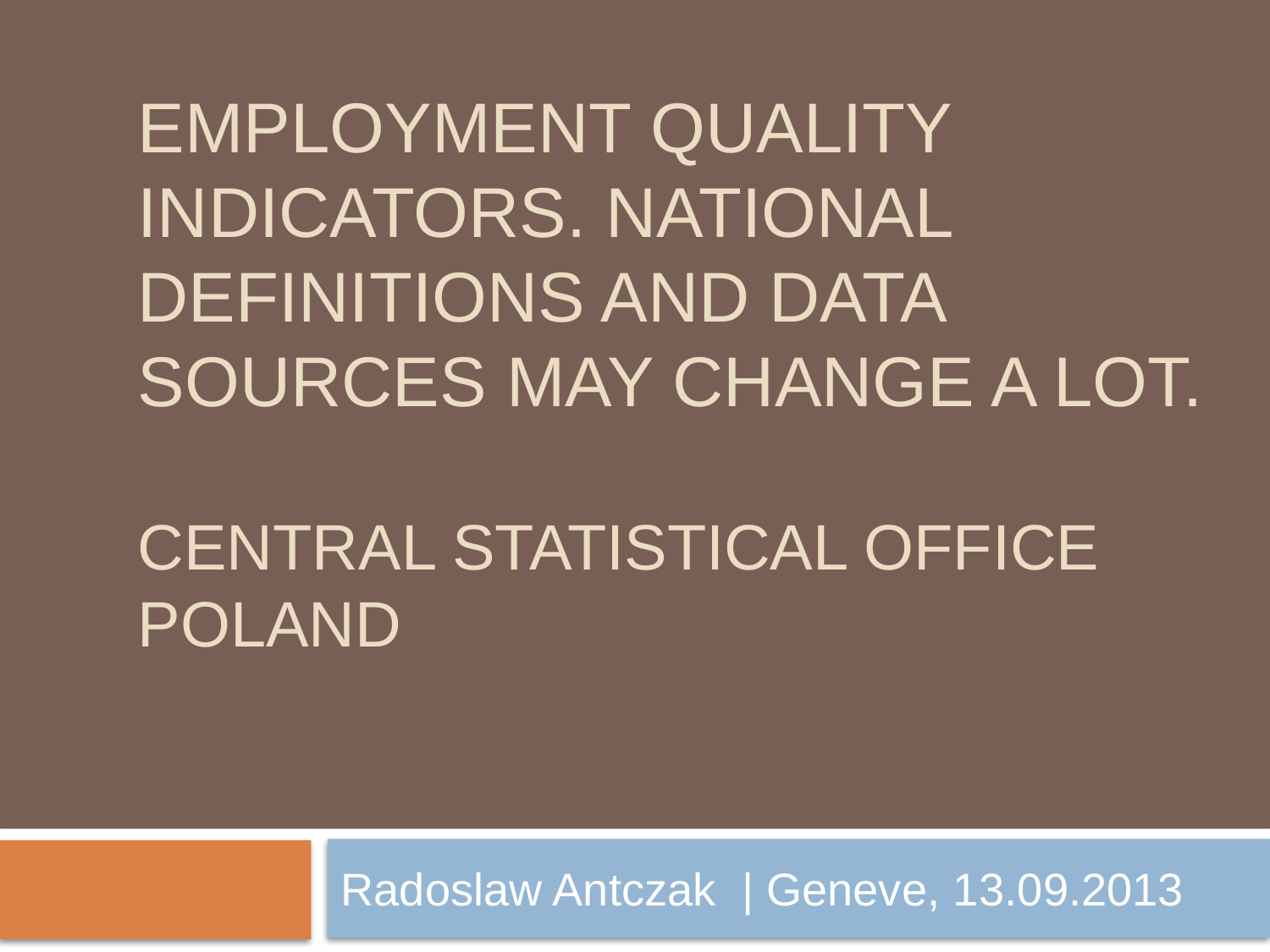

# Employment QUALITY INDICATORS. NATIONAL DEFINITIONS AND DATA SOURCES MAY CHANGE A LOT. CENTRAL STATISTICAL OFFICE pOLAND
Radoslaw Antczak  | Geneve, 13.09.2013